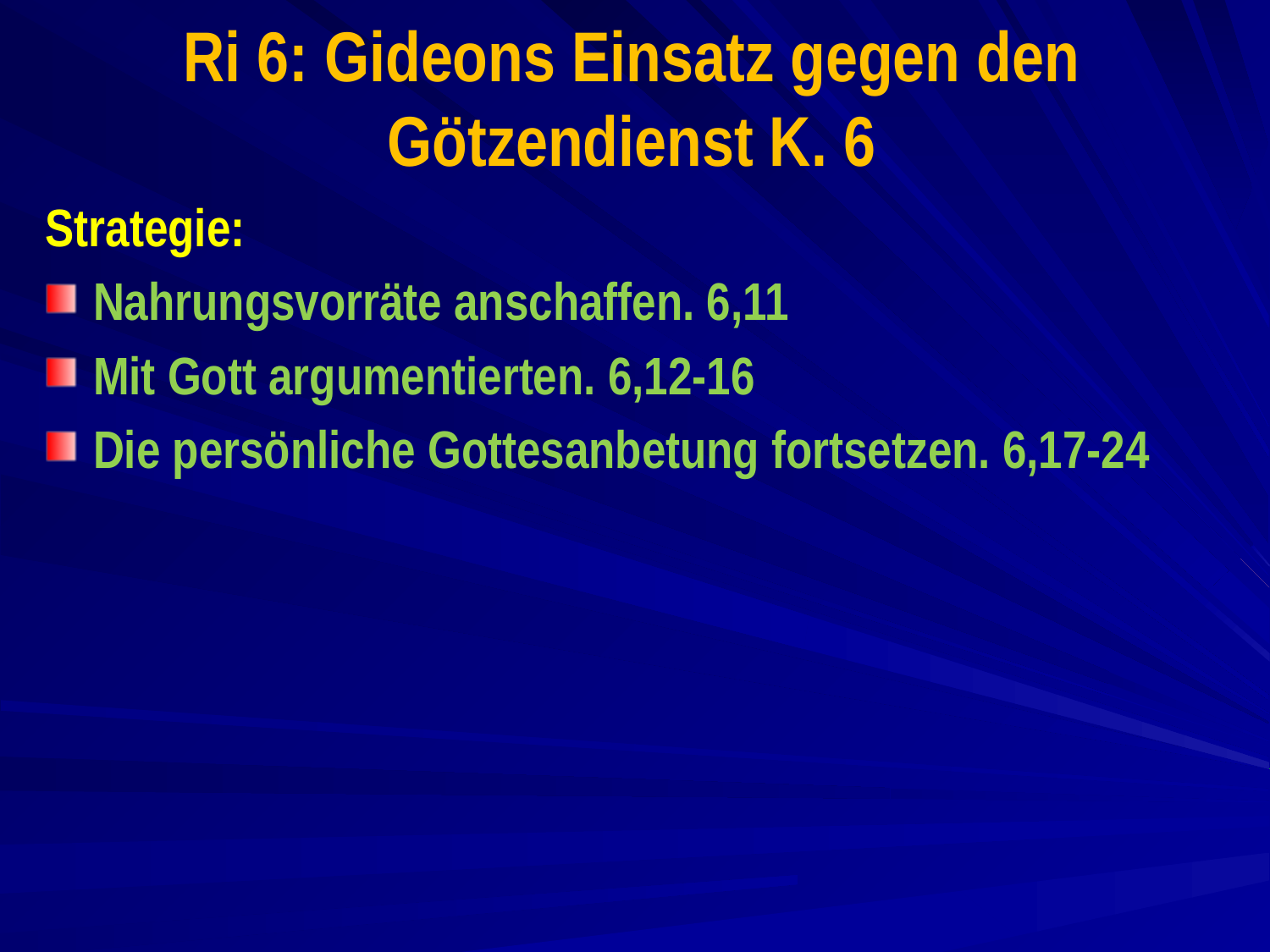

# Ri 6: Gideons Einsatz gegen den Götzendienst K. 6
Strategie:
Nahrungsvorräte anschaffen. 6,11
Mit Gott argumentierten. 6,12-16
Die persönliche Gottesanbetung fortsetzen. 6,17-24